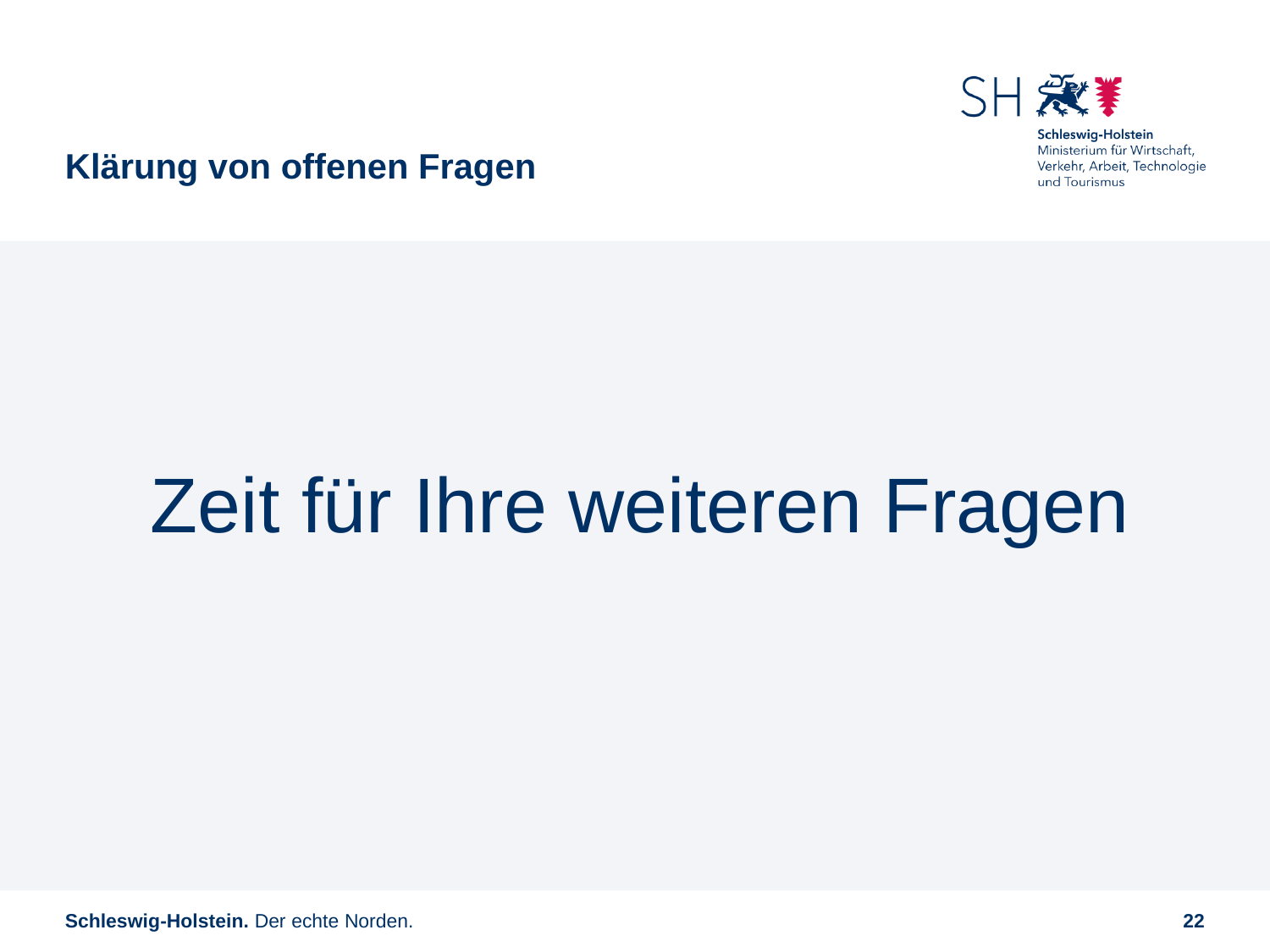

# Klärung von offenen Fragen

Zeit für Ihre weiteren Fragen